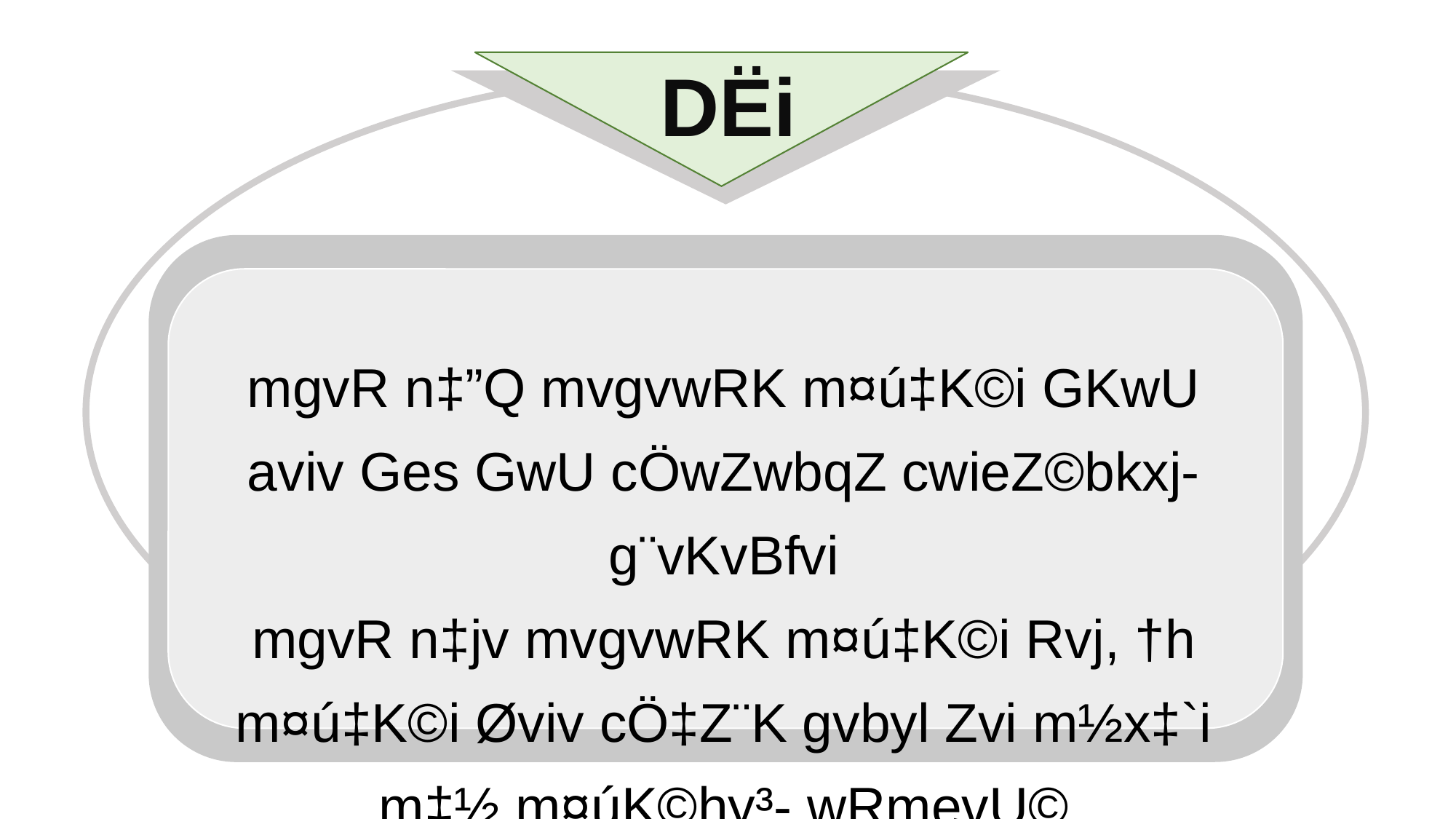

DËi

mgvR n‡”Q mvgvwRK m¤ú‡K©i GKwU aviv Ges GwU cÖwZwbqZ cwieZ©bkxj- g¨vKvBfvi
mgvR n‡jv mvgvwRK m¤ú‡K©i Rvj, †h m¤ú‡K©i Øviv cÖ‡Z¨K gvbyl Zvi m½x‡`i m‡½ m¤úK©hy³- wRmevU©